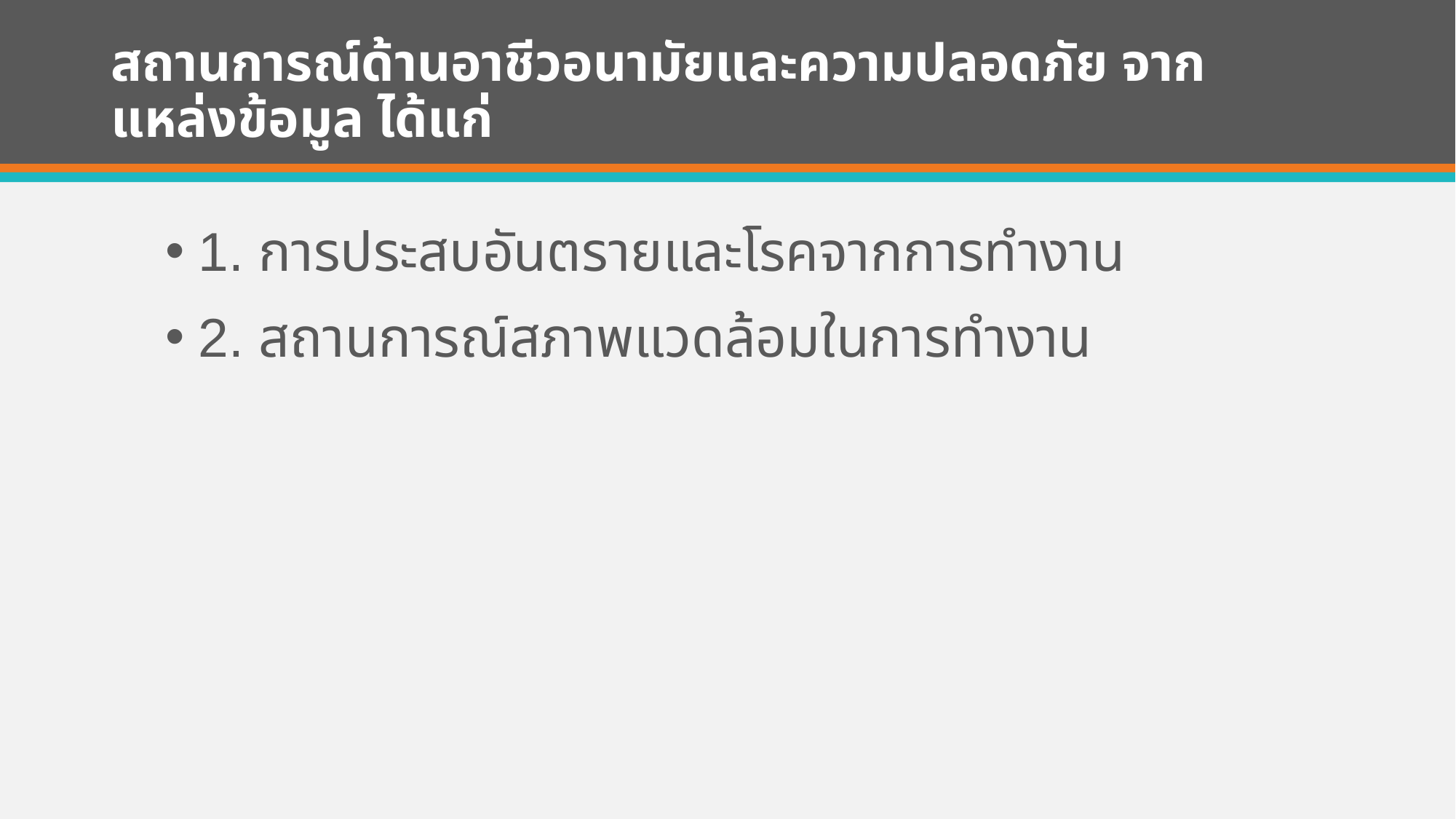

# สถานการณ์ด้านอาชีวอนามัยและความปลอดภัย จากแหล่งข้อมูล ได้แก่
1. การประสบอันตรายและโรคจากการทำงาน
2. สถานการณ์สภาพแวดล้อมในการทำงาน